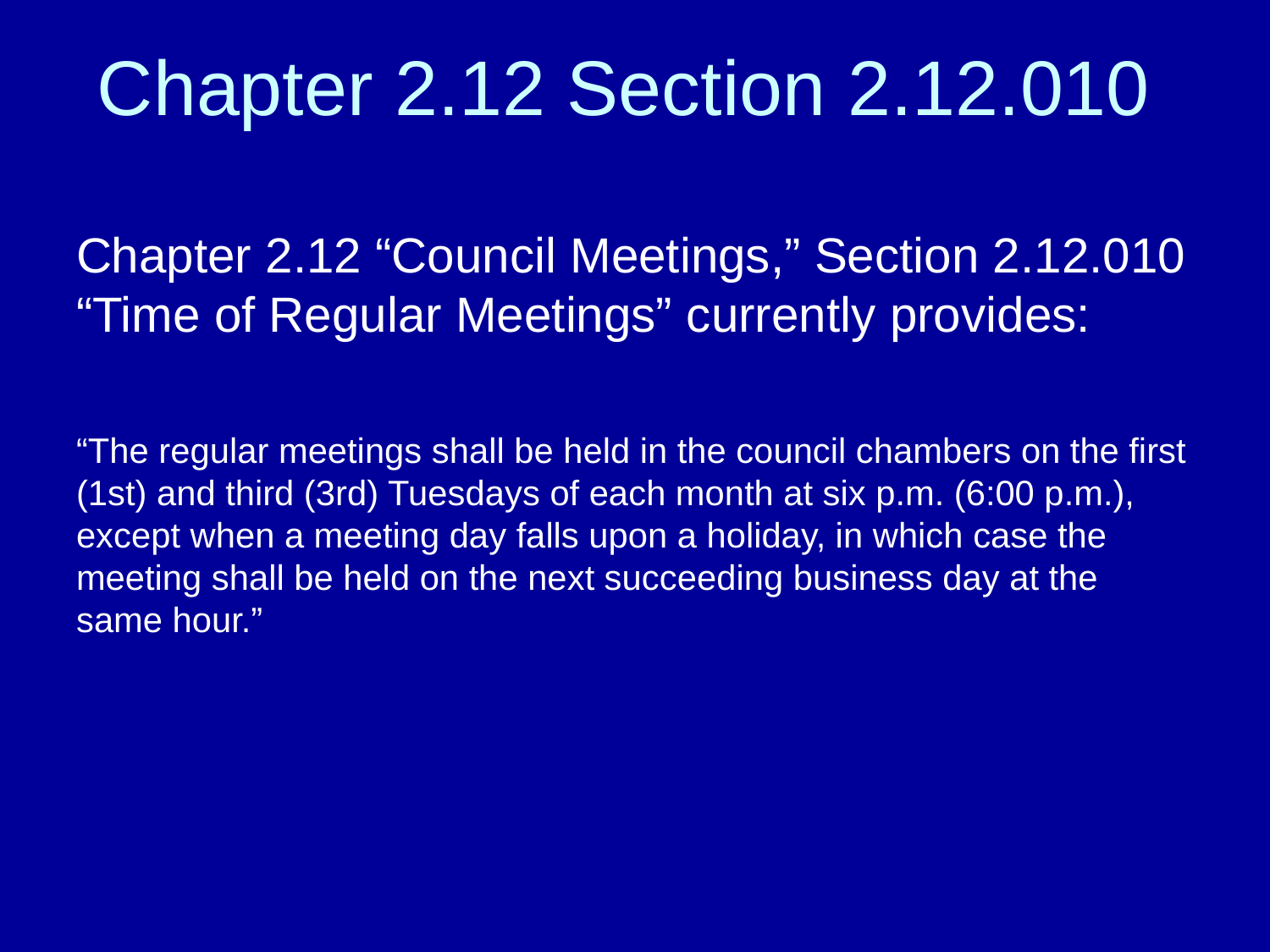

# Chapter 2.12 Section 2.12.010

Chapter 2.12 “Council Meetings,” Section 2.12.010 “Time of Regular Meetings” currently provides:

“The regular meetings shall be held in the council chambers on the first (1st) and third (3rd) Tuesdays of each month at six p.m. (6:00 p.m.), except when a meeting day falls upon a holiday, in which case the meeting shall be held on the next succeeding business day at the same hour.”